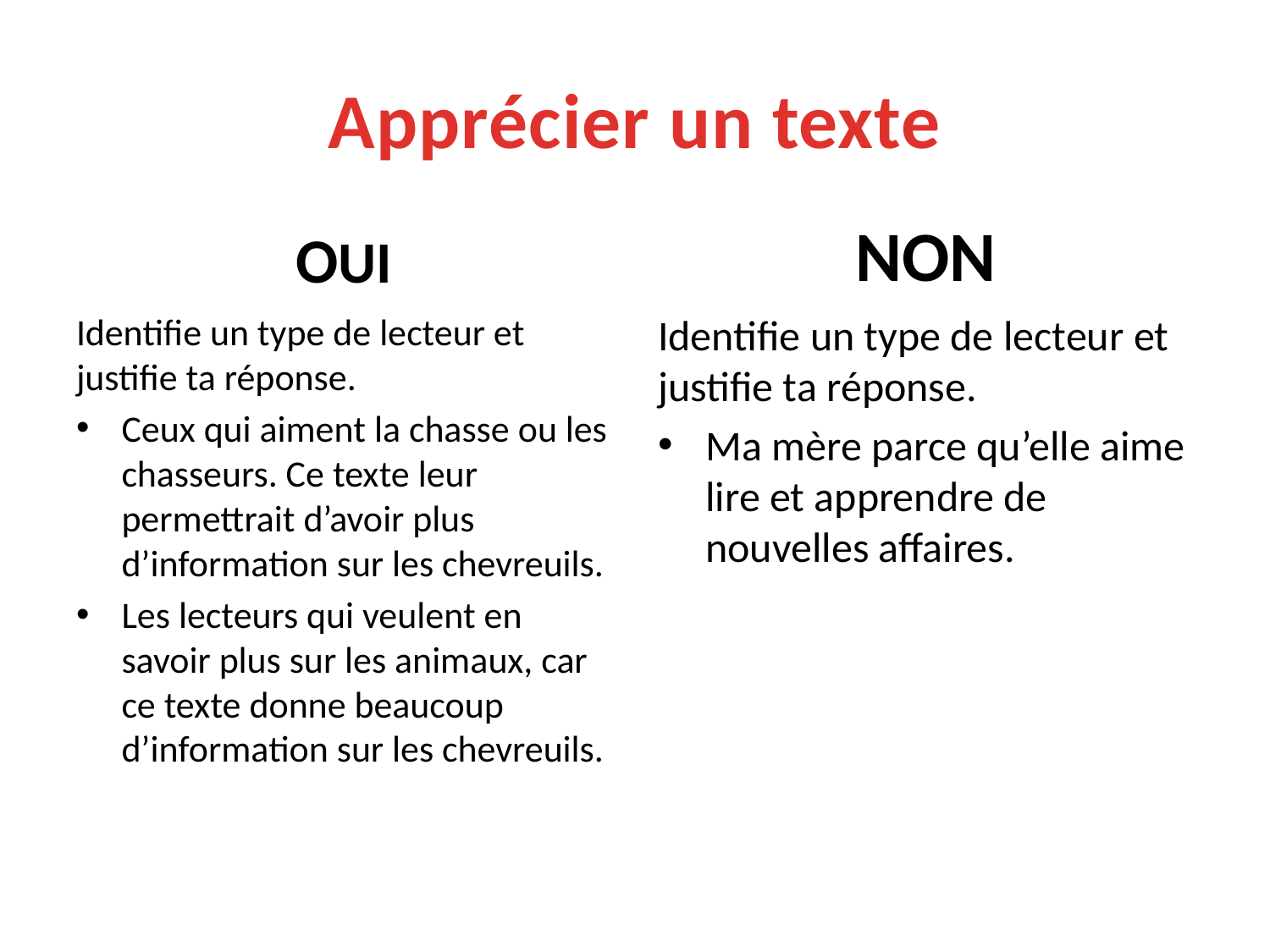

# Apprécier un texte
OUI
NON
Identifie un type de lecteur et  justifie ta réponse.
Ceux qui aiment la chasse ou les chasseurs. Ce texte leur permettrait d’avoir plus d’information sur les chevreuils.
Les lecteurs qui veulent en savoir plus sur les animaux, car ce texte donne beaucoup d’information sur les chevreuils.

Identifie un type de lecteur et  justifie ta réponse.
Ma mère parce qu’elle aime lire et apprendre de nouvelles affaires.